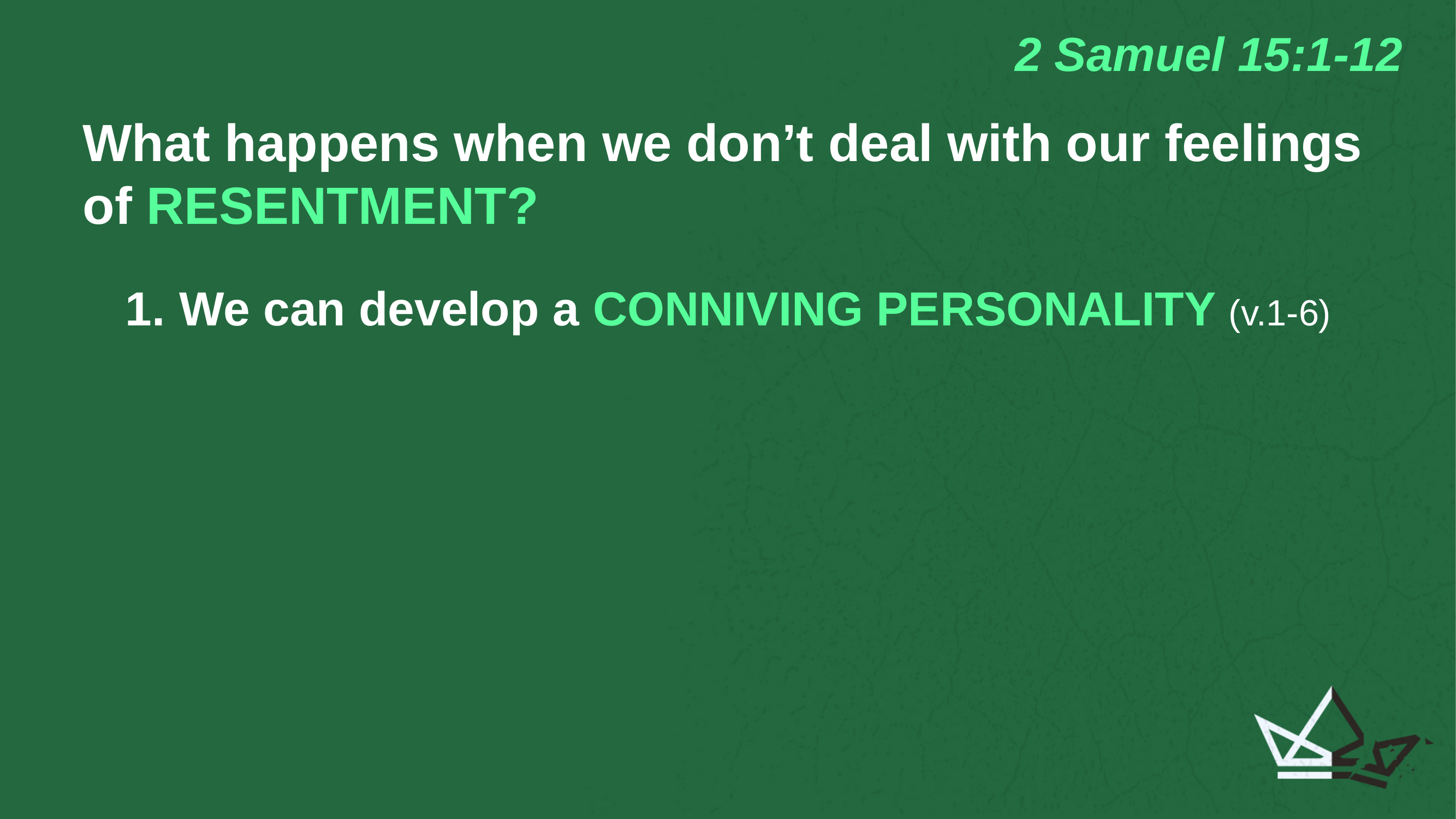

2 Samuel 15:1-12
What happens when we don’t deal with our feelings of RESENTMENT?

 We can develop a CONNIVING PERSONALITY (v.1-6)